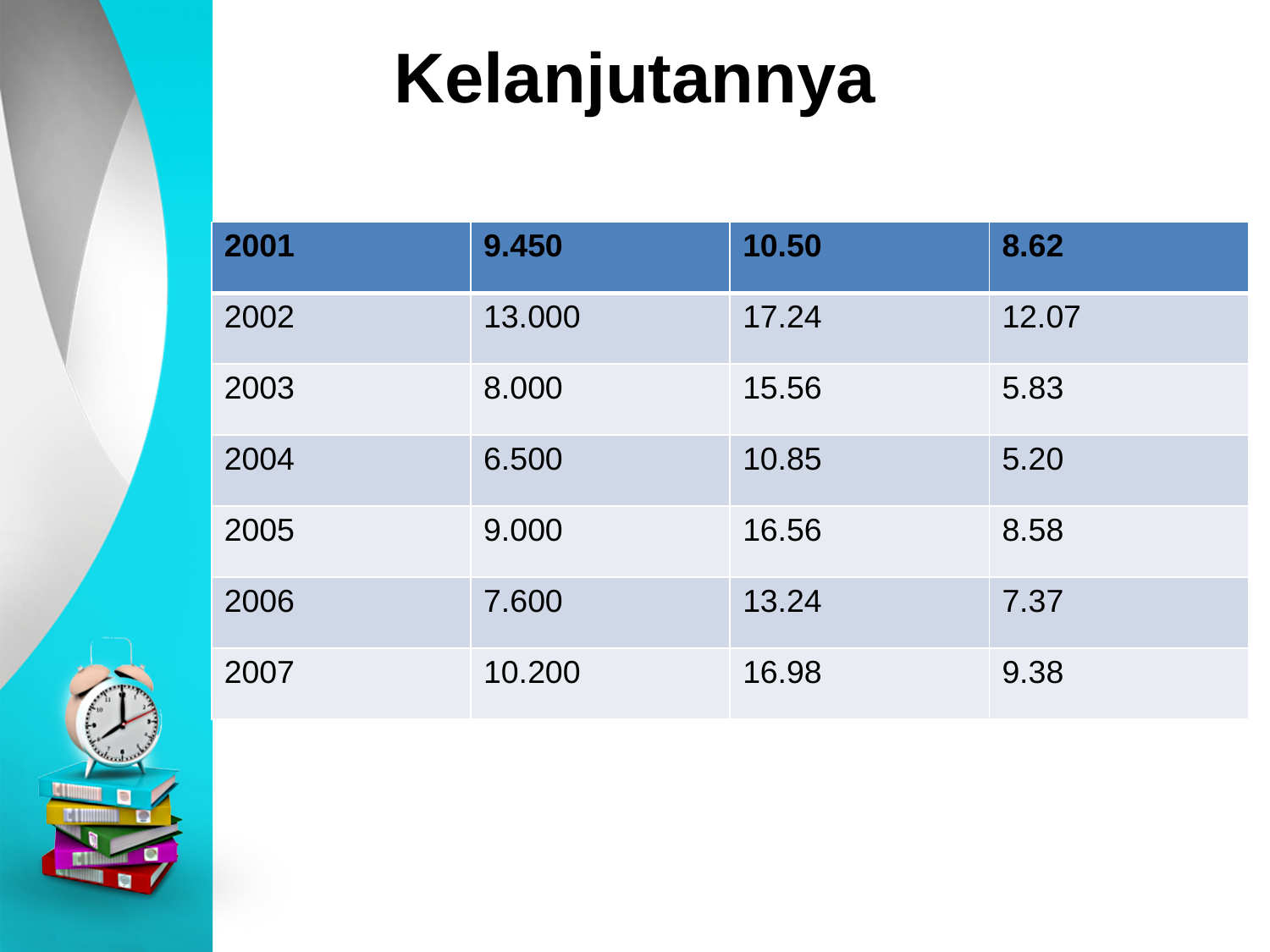

# Kelanjutannya
| 2001 | 9.450 | 10.50 | 8.62 |
| --- | --- | --- | --- |
| 2002 | 13.000 | 17.24 | 12.07 |
| 2003 | 8.000 | 15.56 | 5.83 |
| 2004 | 6.500 | 10.85 | 5.20 |
| 2005 | 9.000 | 16.56 | 8.58 |
| 2006 | 7.600 | 13.24 | 7.37 |
| 2007 | 10.200 | 16.98 | 9.38 |